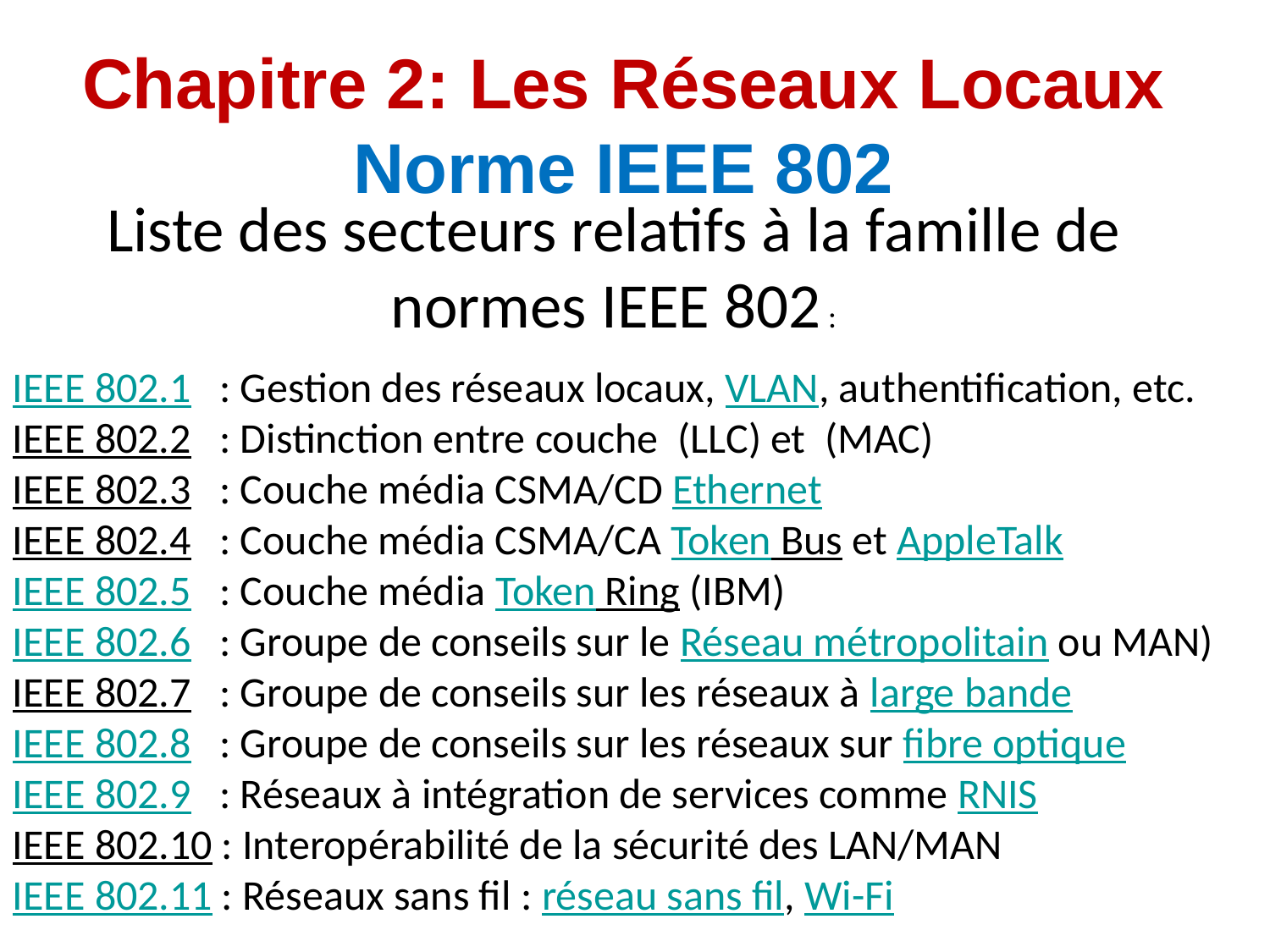

Chapitre 2: Les Réseaux Locaux
Norme IEEE 802
Liste des secteurs relatifs à la famille de normes IEEE 802 :
IEEE 802.1   : Gestion des réseaux locaux, VLAN, authentification, etc.
IEEE 802.2   : Distinction entre couche  (LLC) et  (MAC)
IEEE 802.3   : Couche média CSMA/CD Ethernet
IEEE 802.4   : Couche média CSMA/CA Token Bus et AppleTalk
IEEE 802.5   : Couche média Token Ring (IBM)
IEEE 802.6   : Groupe de conseils sur le Réseau métropolitain ou MAN)
IEEE 802.7   : Groupe de conseils sur les réseaux à large bande
IEEE 802.8   : Groupe de conseils sur les réseaux sur fibre optique
IEEE 802.9   : Réseaux à intégration de services comme RNIS
IEEE 802.10 : Interopérabilité de la sécurité des LAN/MAN
IEEE 802.11 : Réseaux sans fil : réseau sans fil, Wi-Fi